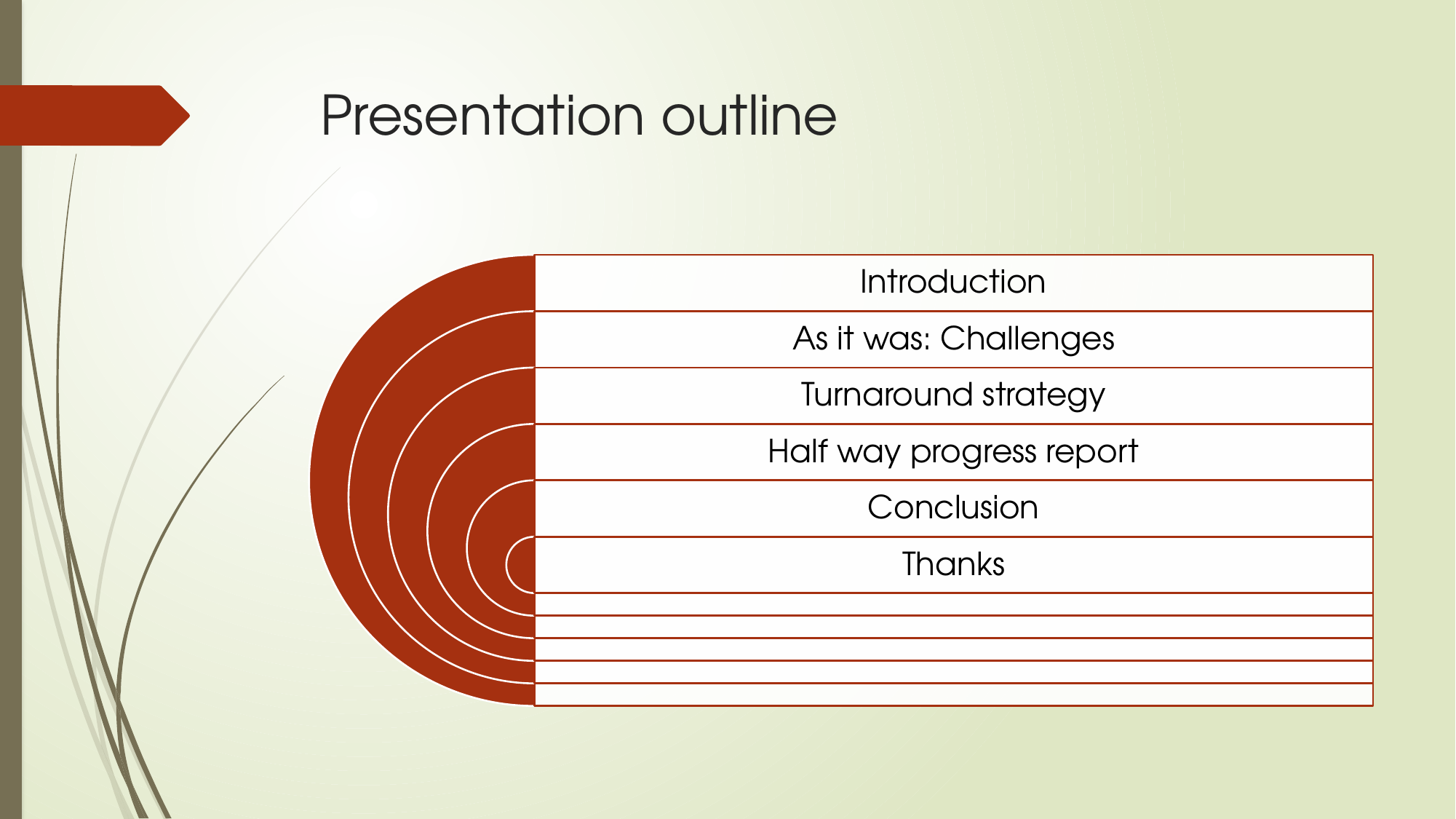

# Presentation outline
Introduction
As it was: Challenges
Turnaround strategy
Half way progress report
Conclusion
Thanks